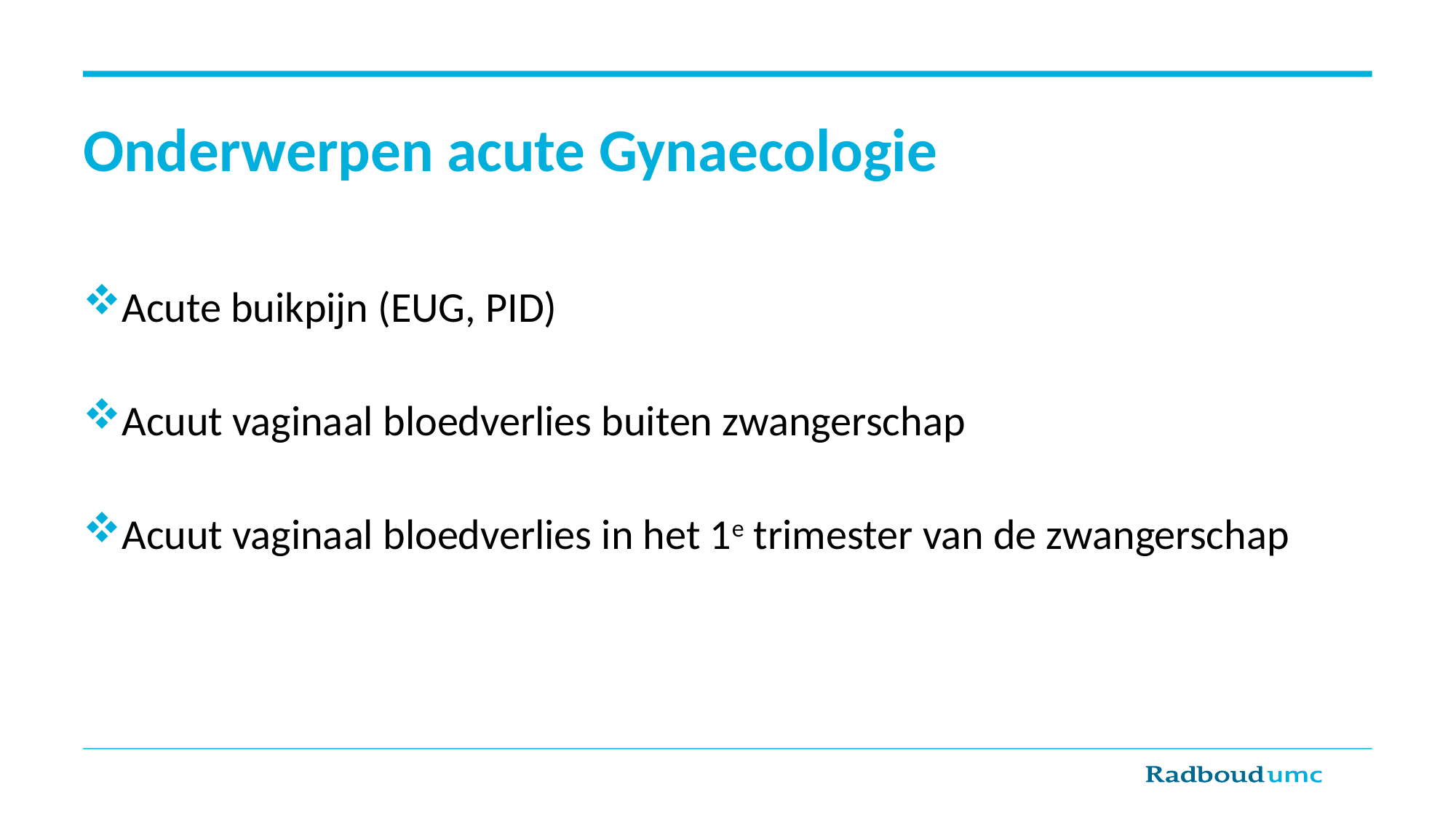

# Onderwerpen acute Gynaecologie

Acute buikpijn (EUG, PID)

Acuut vaginaal bloedverlies buiten zwangerschap

Acuut vaginaal bloedverlies in het 1e trimester van de zwangerschap